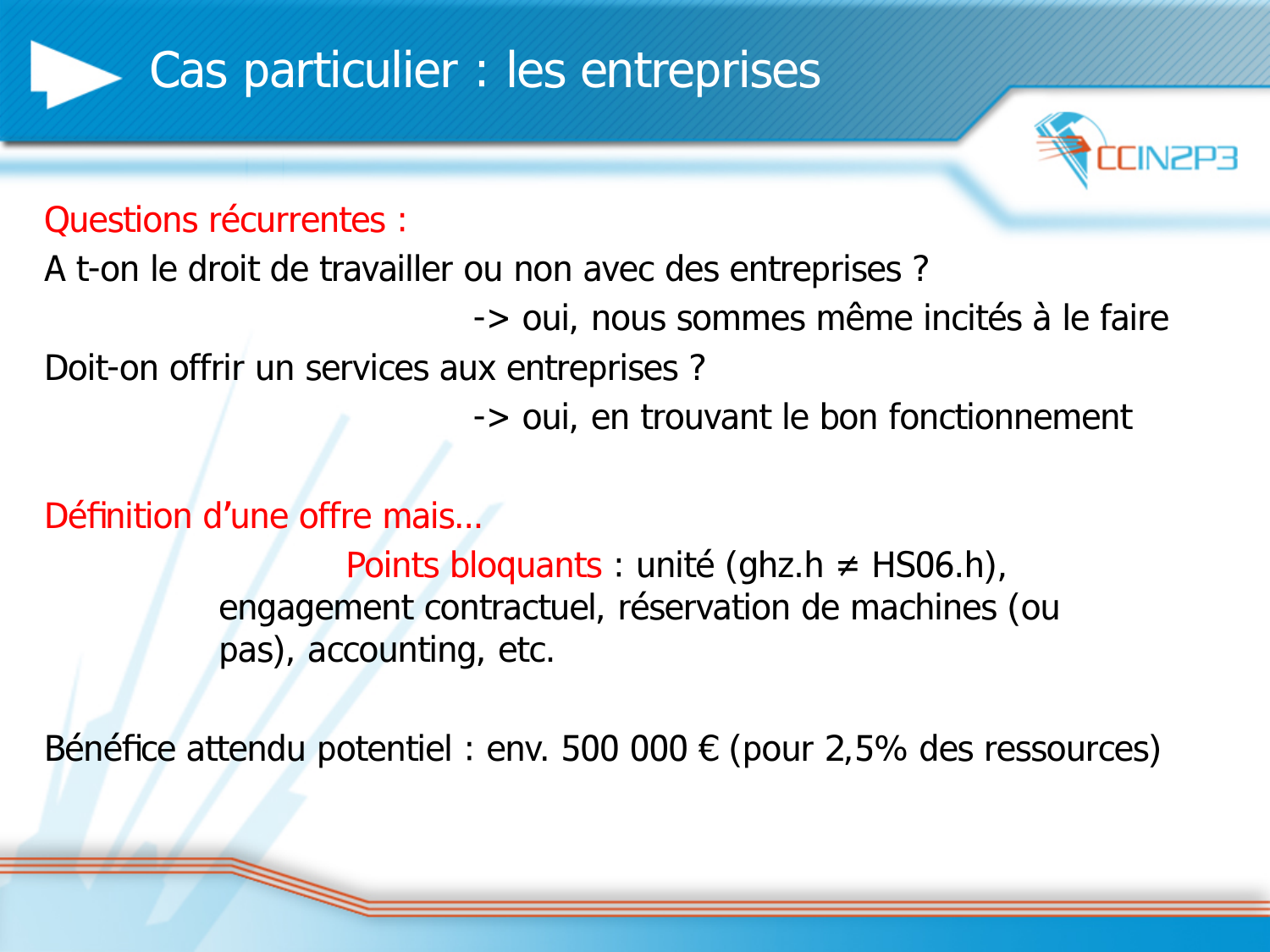

# Cas particulier : les entreprises
Questions récurrentes :
A t-on le droit de travailler ou non avec des entreprises ?
				-> oui, nous sommes même incités à le faire
Doit-on offrir un services aux entreprises ?
				-> oui, en trouvant le bon fonctionnement

Définition d’une offre mais…
			Points bloquants : unité (ghz.h ≠ HS06.h), 		engagement contractuel, réservation de machines (ou 		pas), accounting, etc.

Bénéfice attendu potentiel : env. 500 000 € (pour 2,5% des ressources)